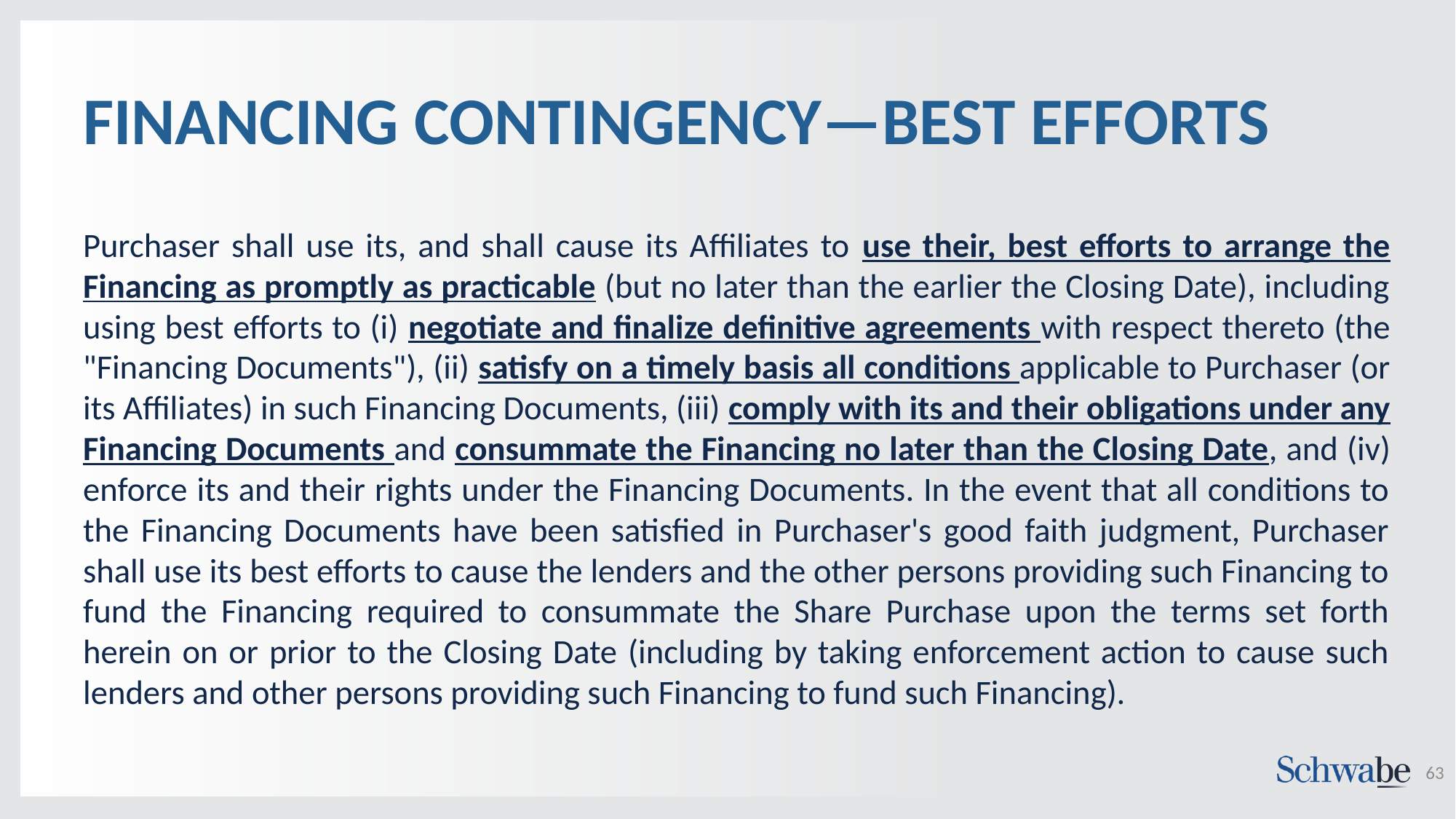

# FINANCING CONTINGENCY—BEST EFFORTS
Purchaser shall use its, and shall cause its Affiliates to use their, best efforts to arrange the Financing as promptly as practicable (but no later than the earlier the Closing Date), including using best efforts to (i) negotiate and finalize definitive agreements with respect thereto (the "Financing Documents"), (ii) satisfy on a timely basis all conditions applicable to Purchaser (or its Affiliates) in such Financing Documents, (iii) comply with its and their obligations under any Financing Documents and consummate the Financing no later than the Closing Date, and (iv) enforce its and their rights under the Financing Documents. In the event that all conditions to the Financing Documents have been satisfied in Purchaser's good faith judgment, Purchaser shall use its best efforts to cause the lenders and the other persons providing such Financing to fund the Financing required to consummate the Share Purchase upon the terms set forth herein on or prior to the Closing Date (including by taking enforcement action to cause such lenders and other persons providing such Financing to fund such Financing).
63